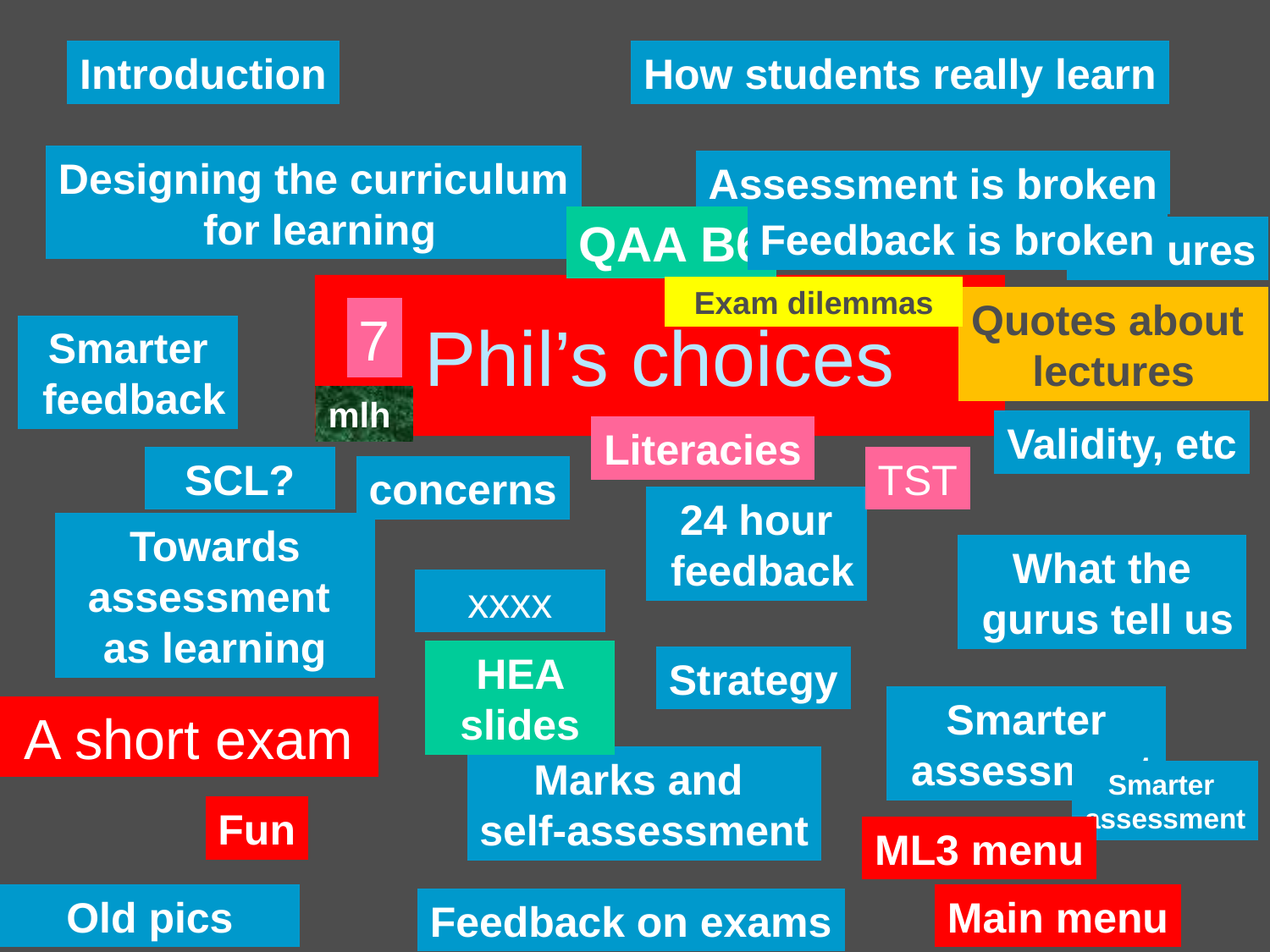

Introduction
How students really learn
Designing the curriculum
 for learning
Assessment is broken
QAA B6
Feedback is broken
Lectures
# Phil’s choices
Exam dilemmas
Quotes about
lectures
7
Smarter
 feedback
mlh
Validity, etc
Literacies
SCL?
TST
concerns
24 hour
 feedback
Towards assessment
as learning
What the
 gurus tell us
xxxx
HEA slides
Strategy
Smarter
 assessment
A short exam
Marks and
self-assessment
Smarter
assessment
Fun
ML3 menu
Old pics
Main menu
Feedback on exams